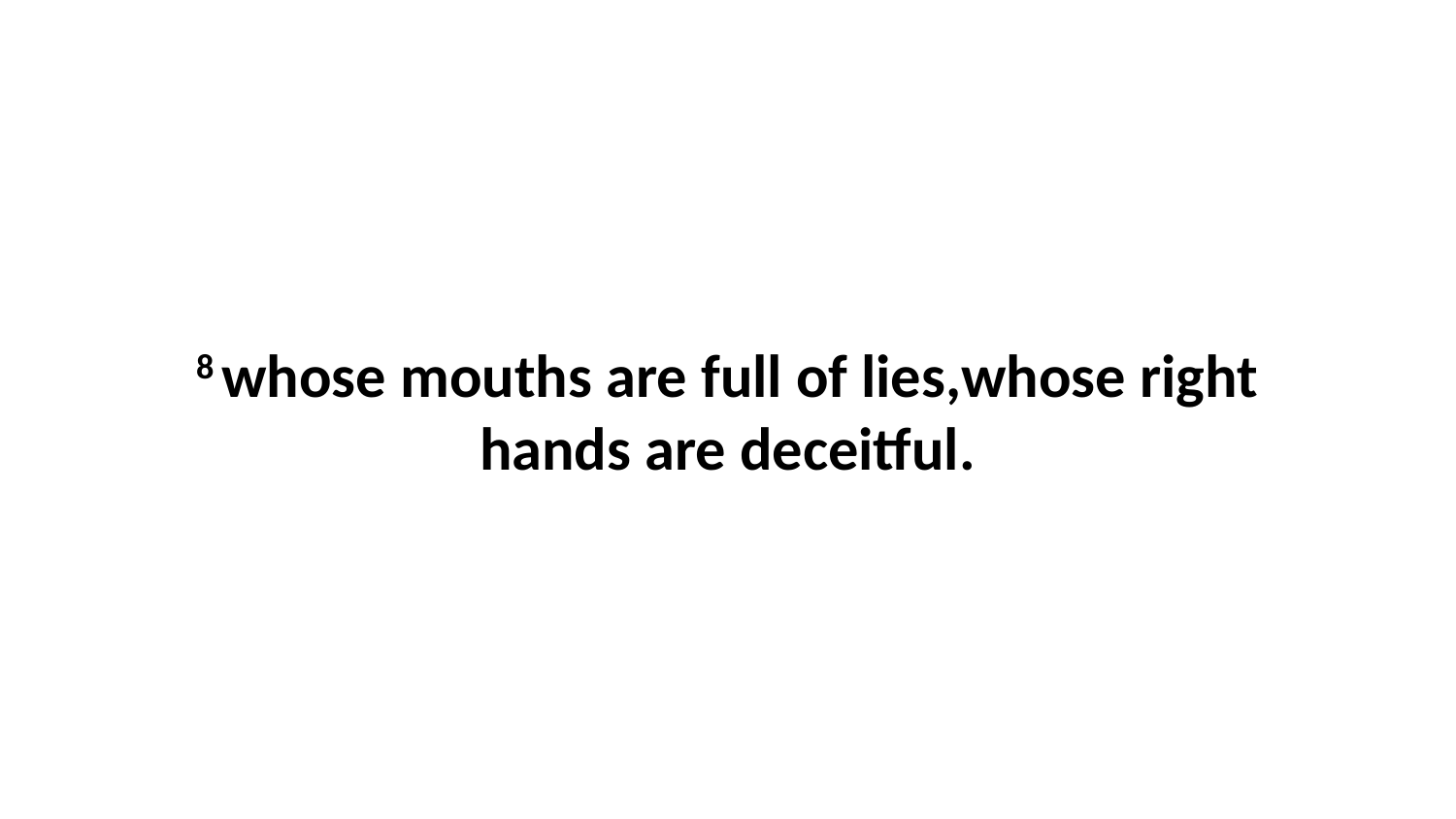

8 whose mouths are full of lies,whose right hands are deceitful.